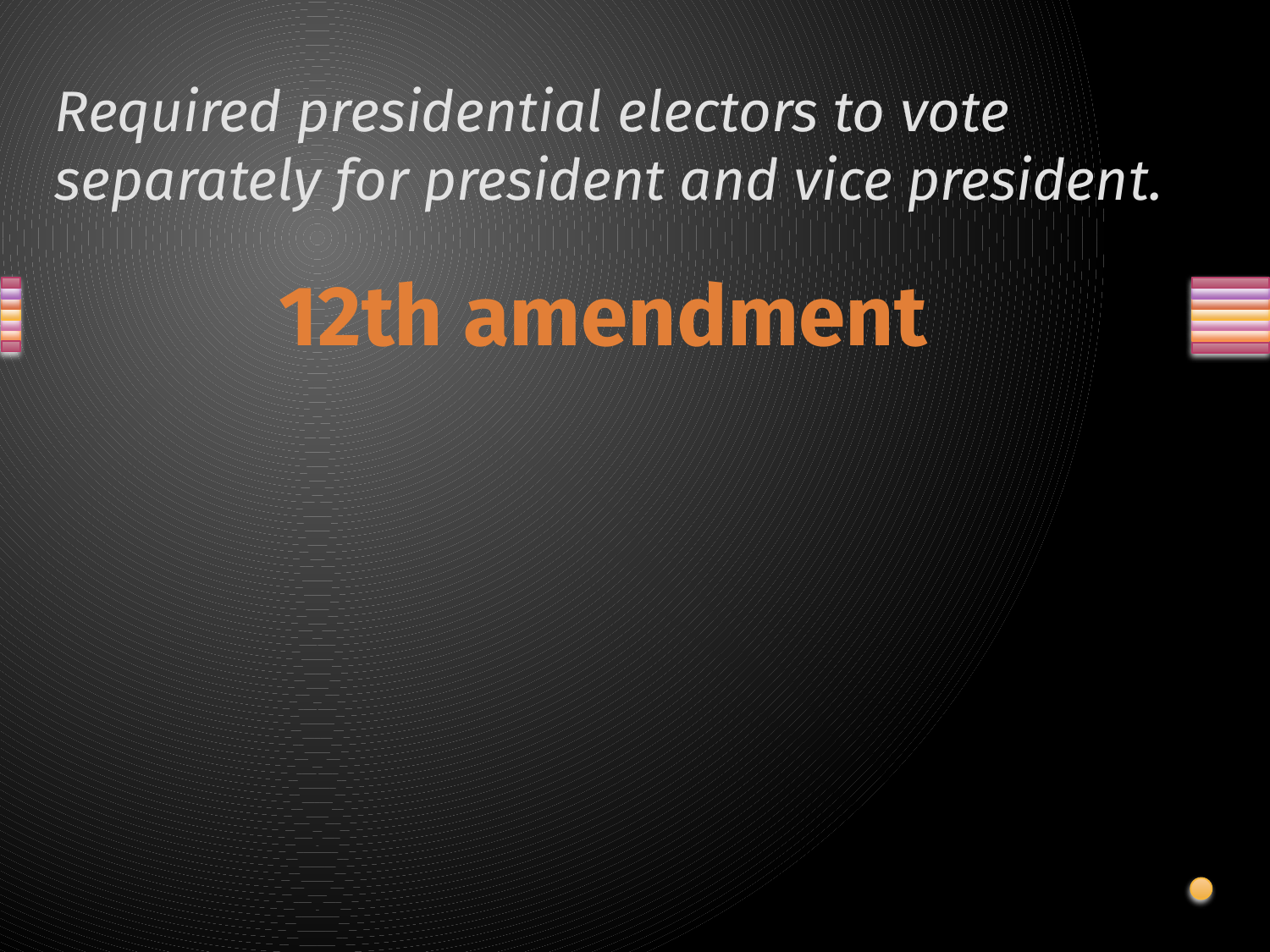

# Required presidential electors to vote separately for president and vice president.
12th amendment